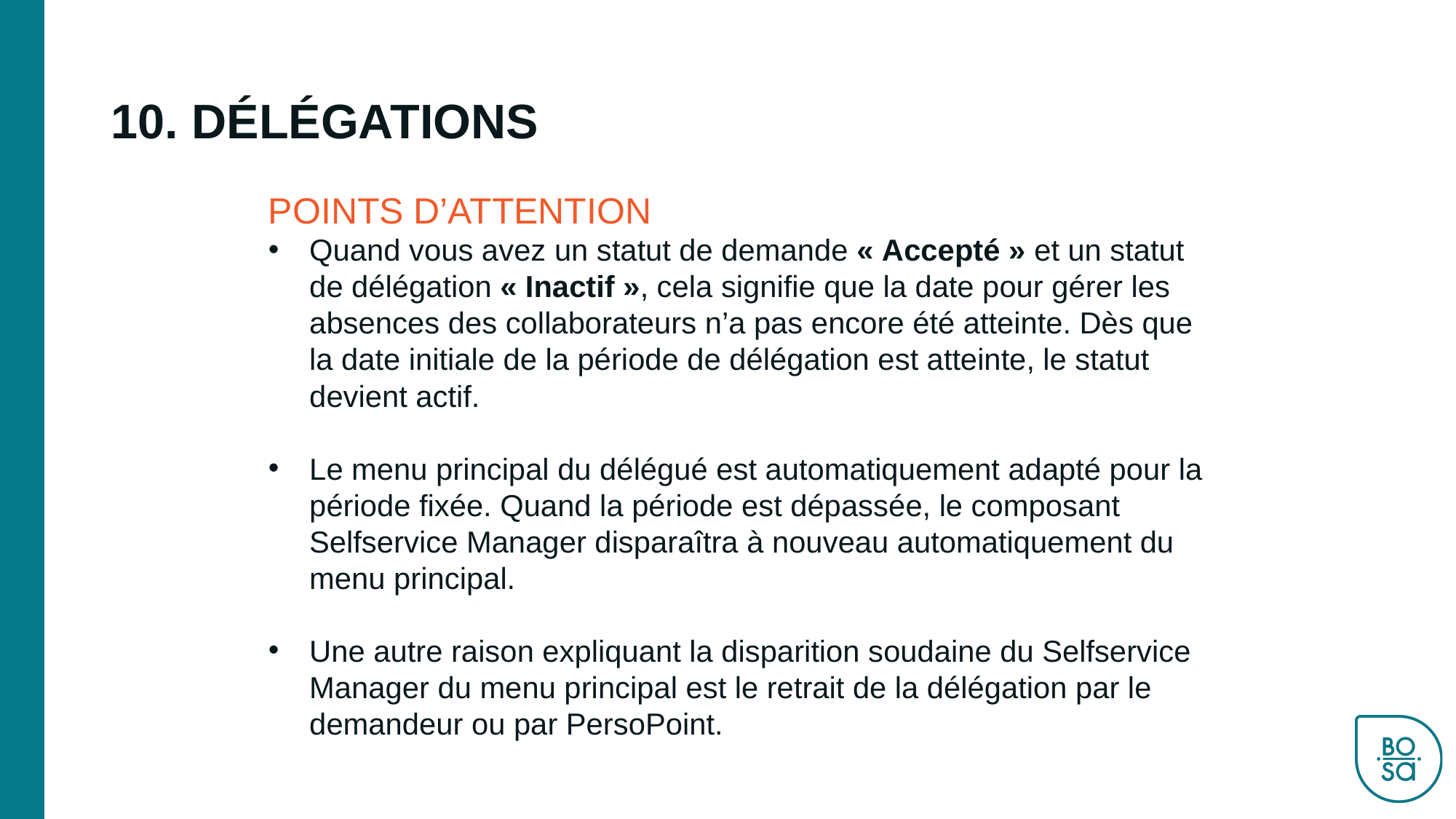

# 10. DÉLÉGATIONS
POINTS D’ATTENTION
Quand vous avez un statut de demande « Accepté » et un statut de délégation « Inactif », cela signifie que la date pour gérer les absences des collaborateurs n’a pas encore été atteinte. Dès que la date initiale de la période de délégation est atteinte, le statut devient actif.

Le menu principal du délégué est automatiquement adapté pour la période fixée. Quand la période est dépassée, le composant Selfservice Manager disparaîtra à nouveau automatiquement du menu principal.

Une autre raison expliquant la disparition soudaine du Selfservice Manager du menu principal est le retrait de la délégation par le demandeur ou par PersoPoint.